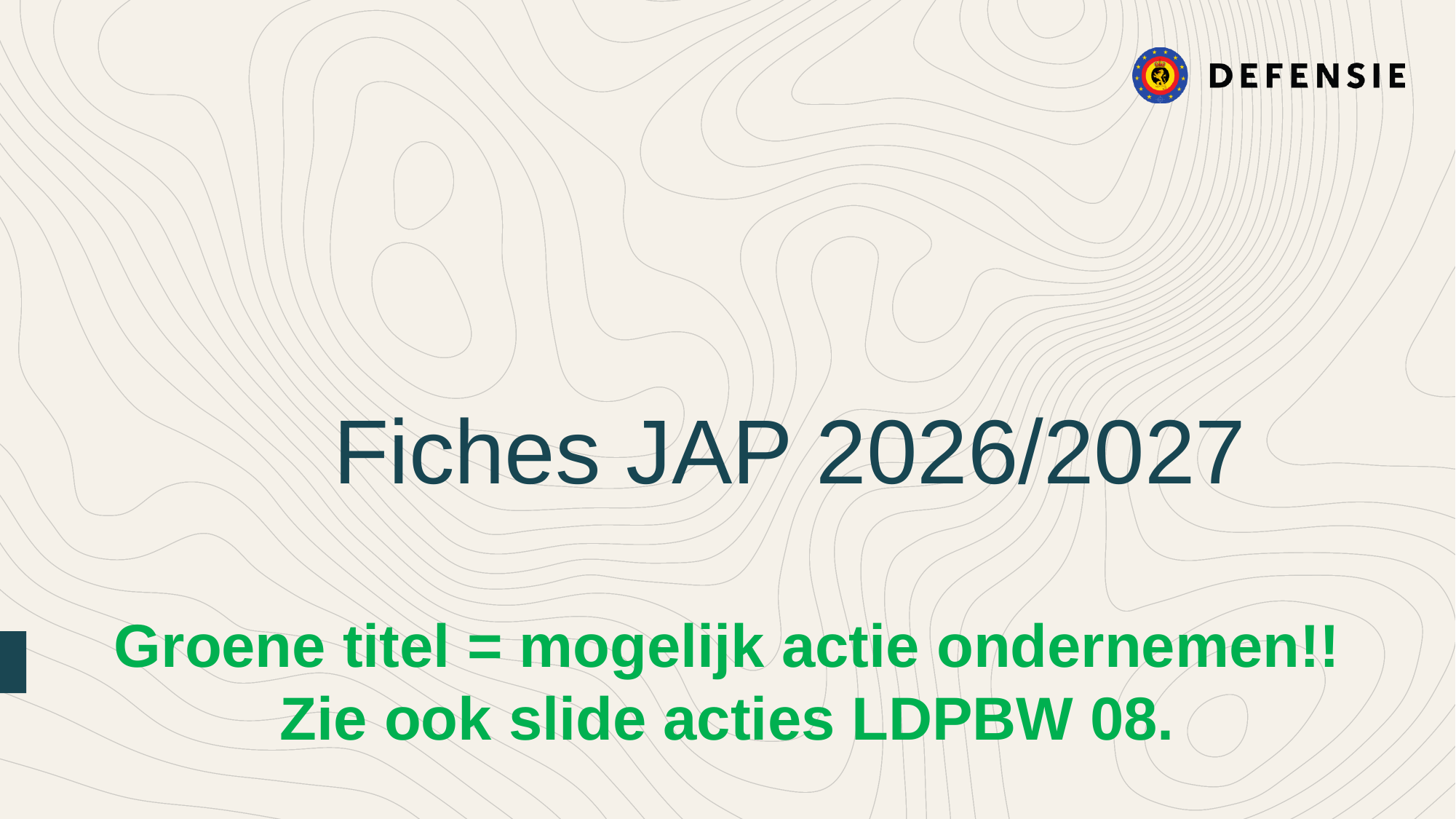

Fiches JAP 2026/2027
Groene titel = mogelijk actie ondernemen!!
Zie ook slide acties LDPBW 08.